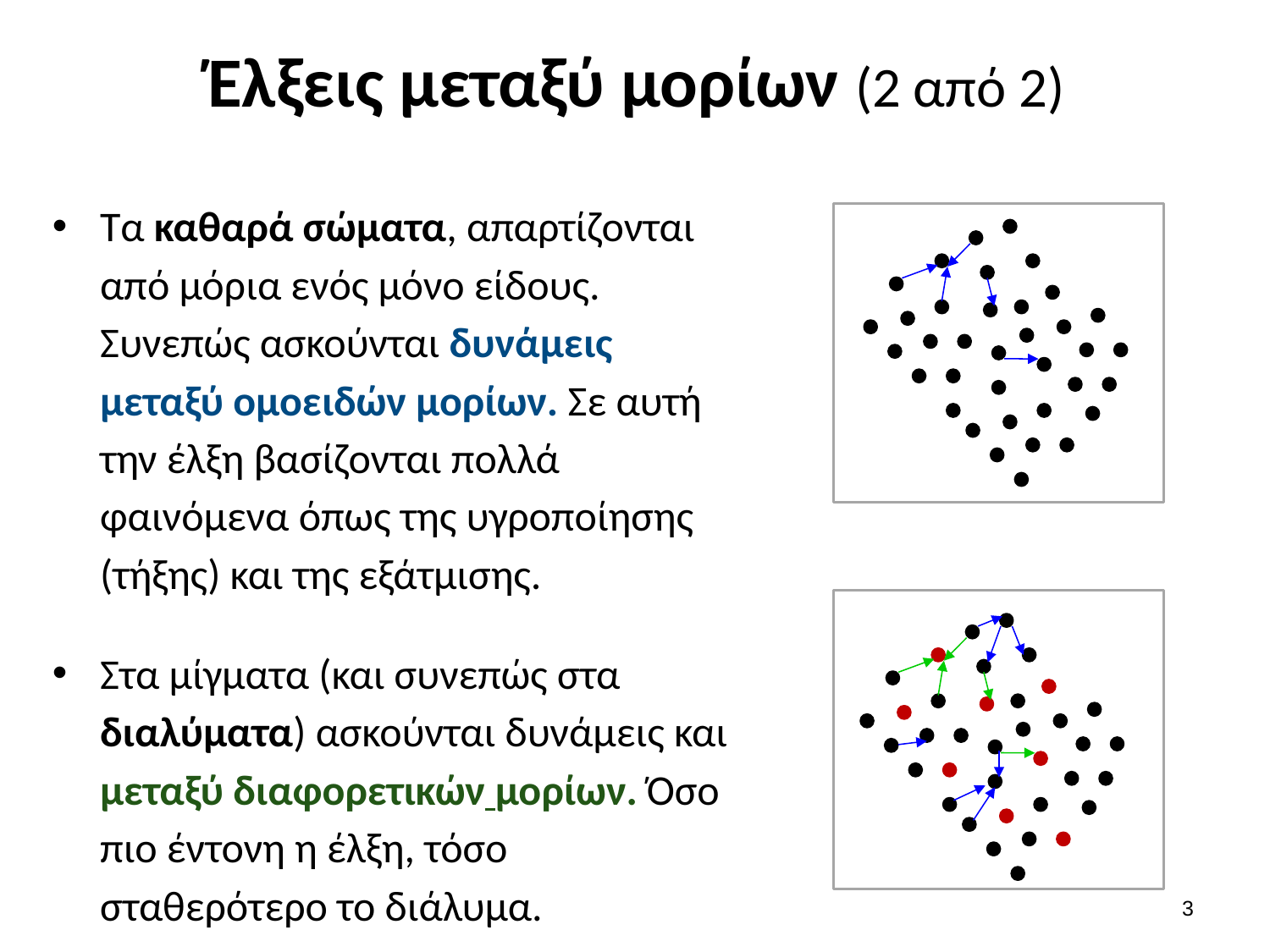

# Έλξεις μεταξύ μορίων (2 από 2)
Τα καθαρά σώματα, απαρτίζονται από μόρια ενός μόνο είδους. Συνεπώς ασκούνται δυνάμεις μεταξύ ομοειδών μορίων. Σε αυτή την έλξη βασίζονται πολλά φαινόμενα όπως της υγροποίησης (τήξης) και της εξάτμισης.
Στα μίγματα (και συνεπώς στα διαλύματα) ασκούνται δυνάμεις και μεταξύ διαφορετικών μορίων. Όσο πιο έντονη η έλξη, τόσο σταθερότερο το διάλυμα.

3